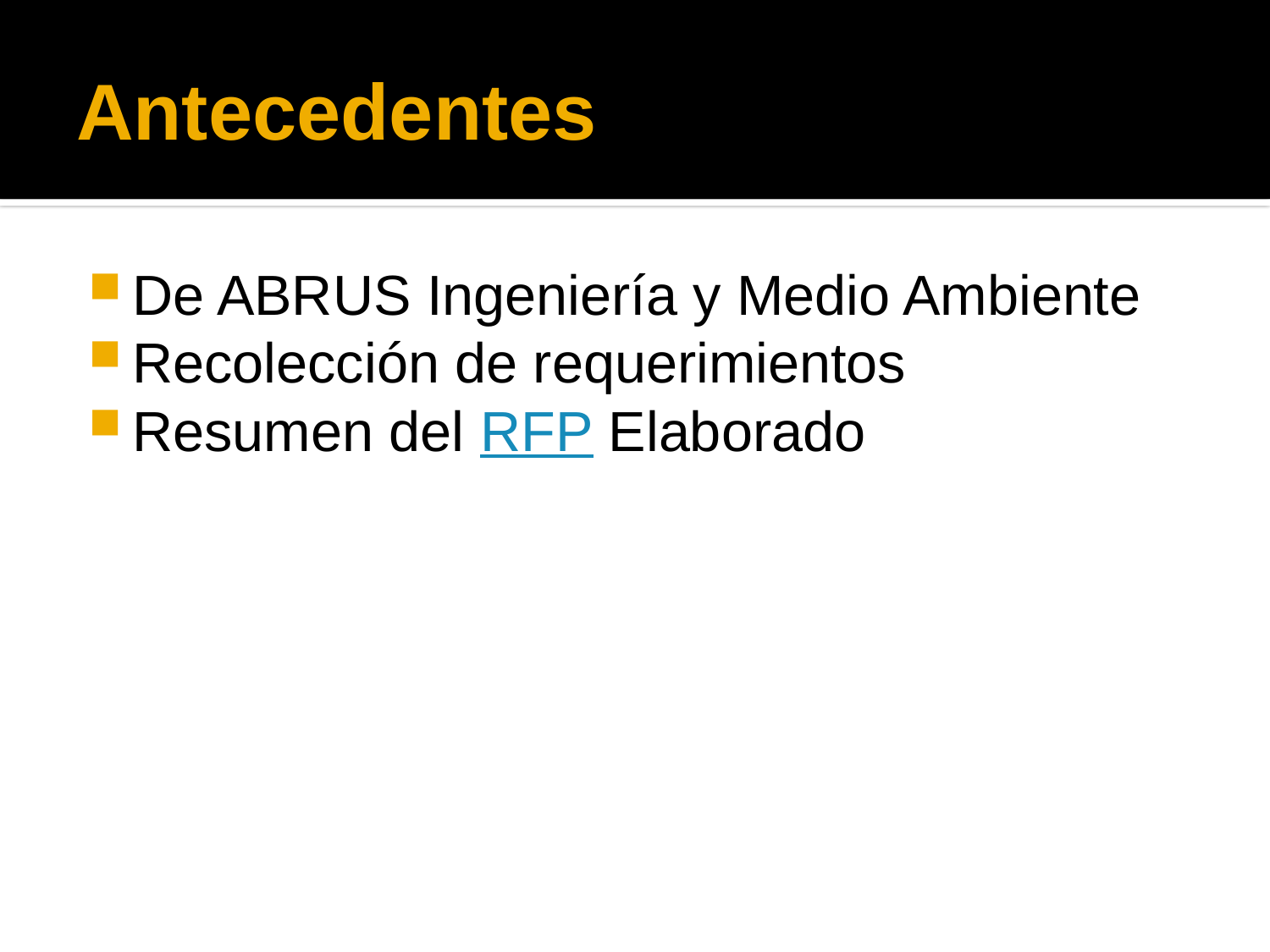

# Antecedentes
De ABRUS Ingeniería y Medio Ambiente
Recolección de requerimientos
Resumen del RFP Elaborado